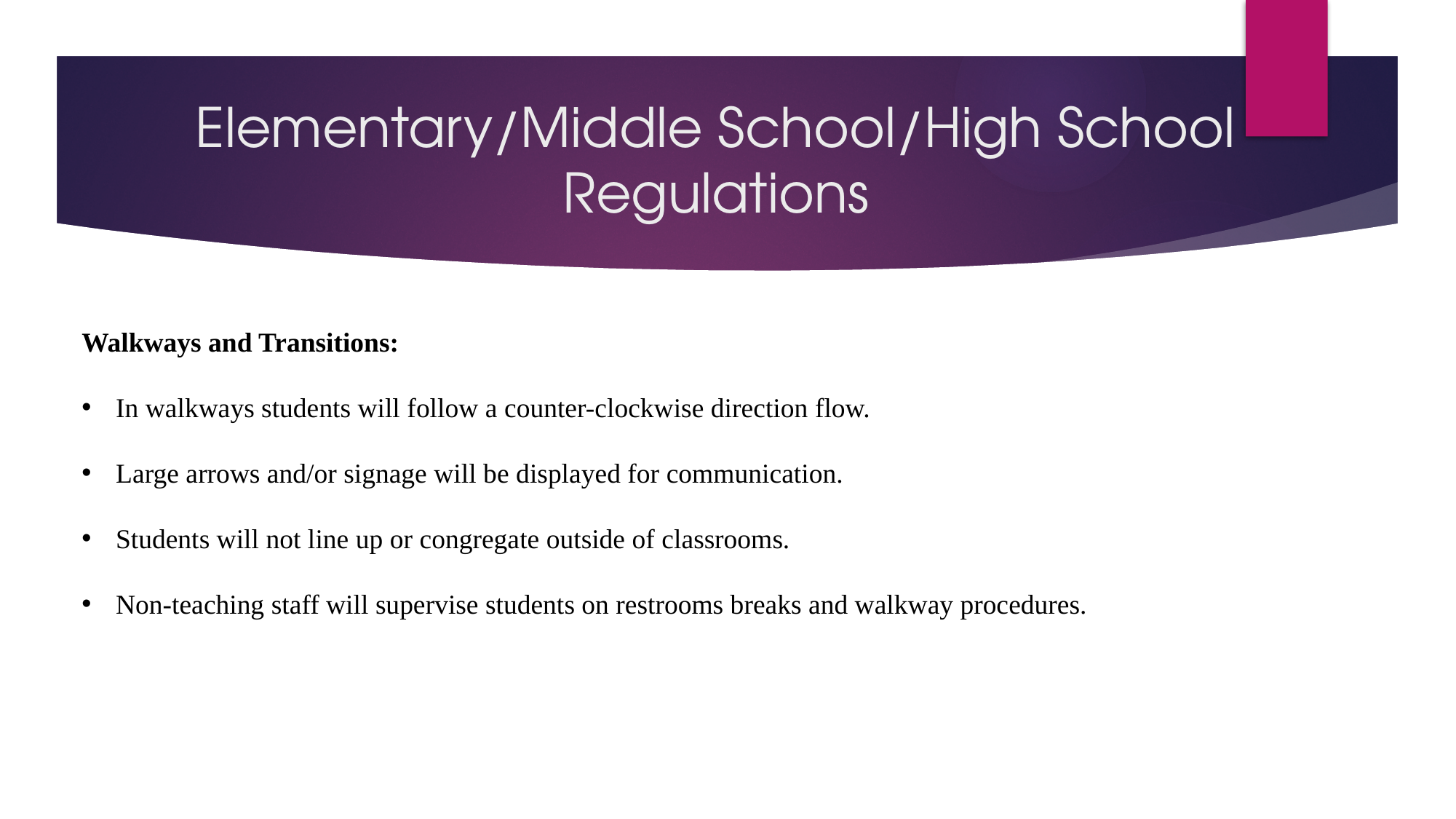

# Elementary/Middle School/High School Regulations

Walkways and Transitions:

In walkways students will follow a counter-clockwise direction flow.

Large arrows and/or signage will be displayed for communication.

Students will not line up or congregate outside of classrooms.

Non-teaching staff will supervise students on restrooms breaks and walkway procedures.